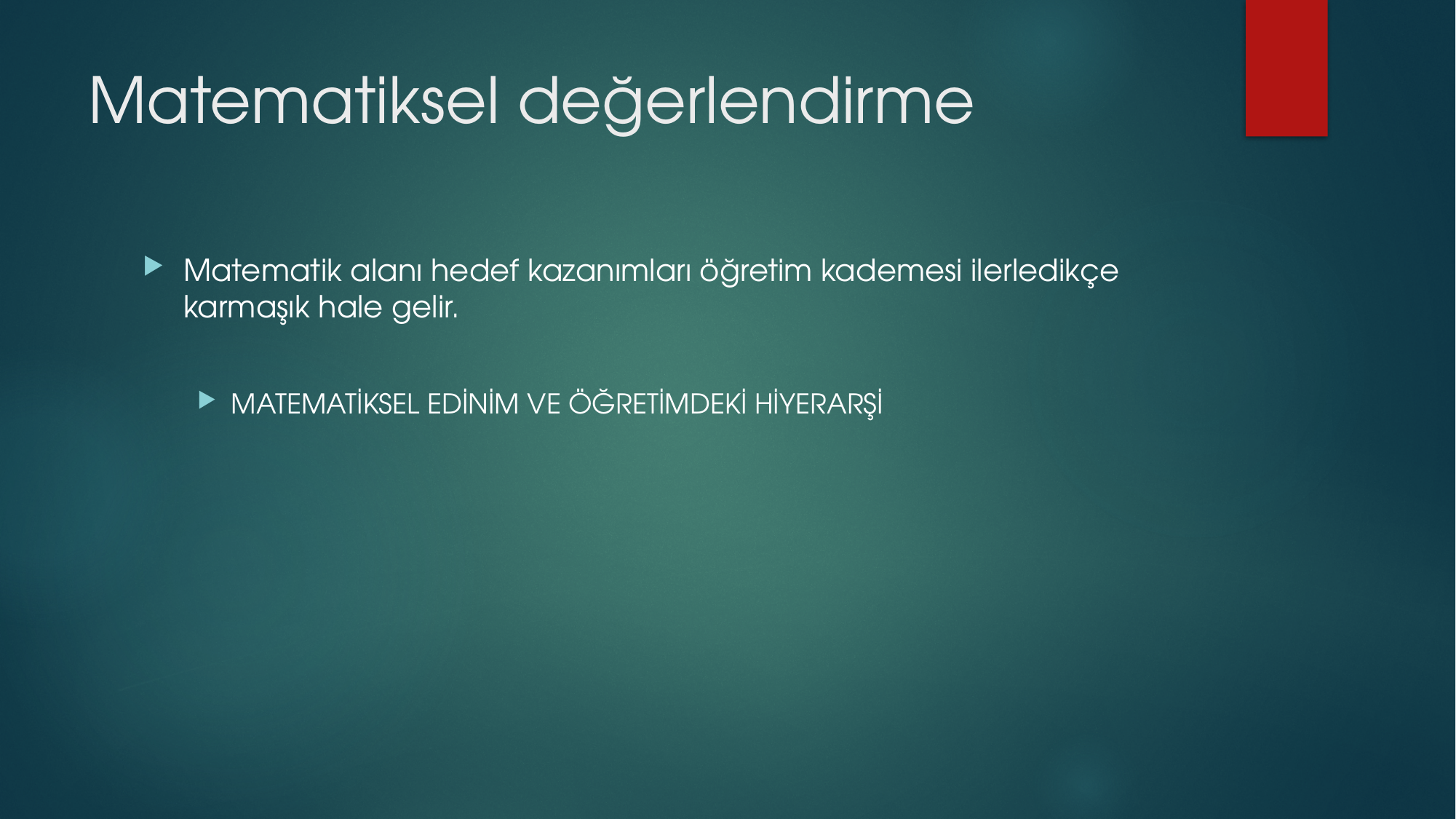

# Matematiksel değerlendirme
Matematik alanı hedef kazanımları öğretim kademesi ilerledikçe karmaşık hale gelir.

MATEMATİKSEL EDİNİM VE ÖĞRETİMDEKİ HİYERARŞİ